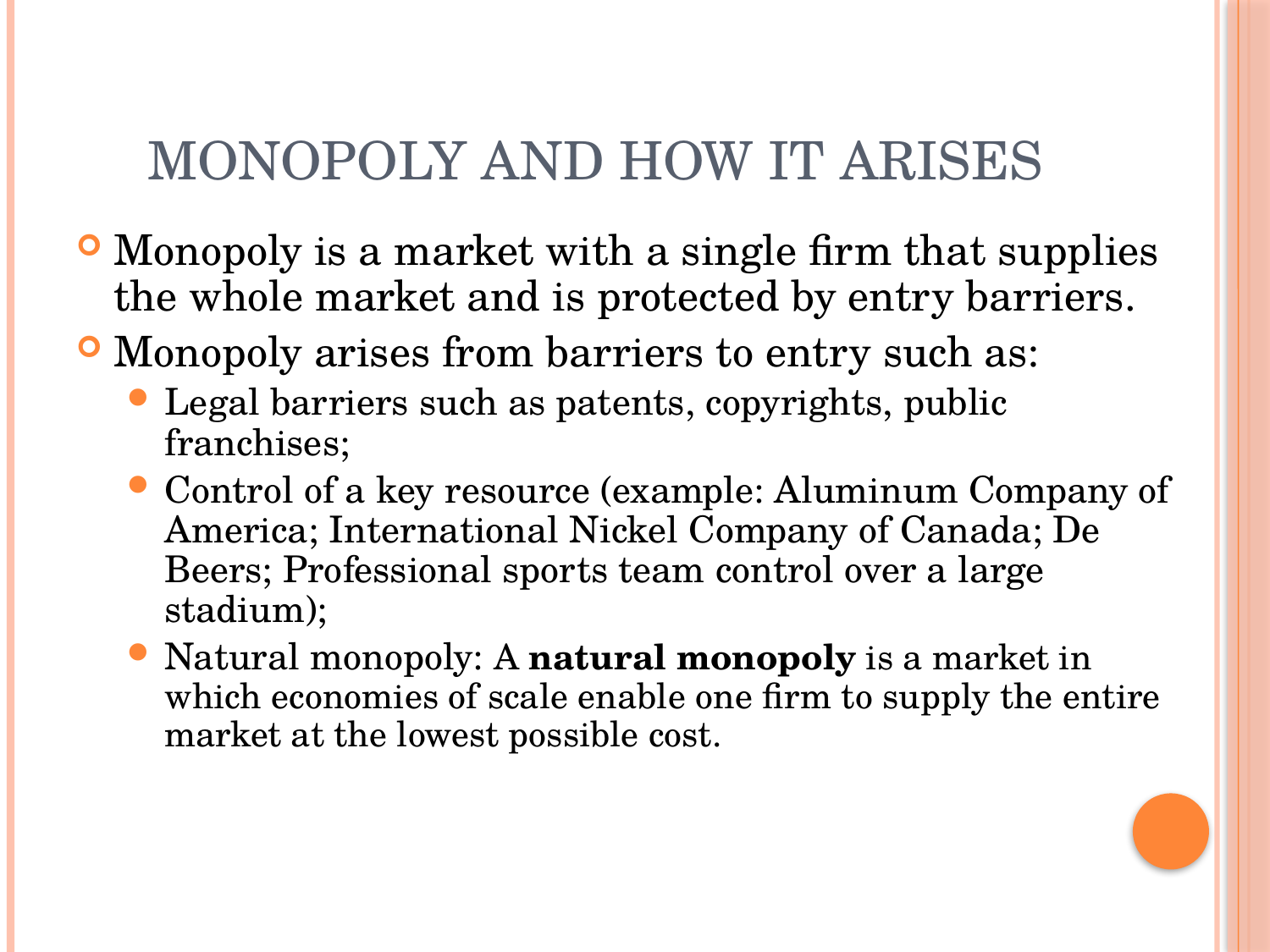

# Monopoly and How It Arises
Monopoly is a market with a single firm that supplies the whole market and is protected by entry barriers.
Monopoly arises from barriers to entry such as:
Legal barriers such as patents, copyrights, public franchises;
Control of a key resource (example: Aluminum Company of America; International Nickel Company of Canada; De Beers; Professional sports team control over a large stadium);
Natural monopoly: A natural monopoly is a market in which economies of scale enable one firm to supply the entire market at the lowest possible cost.